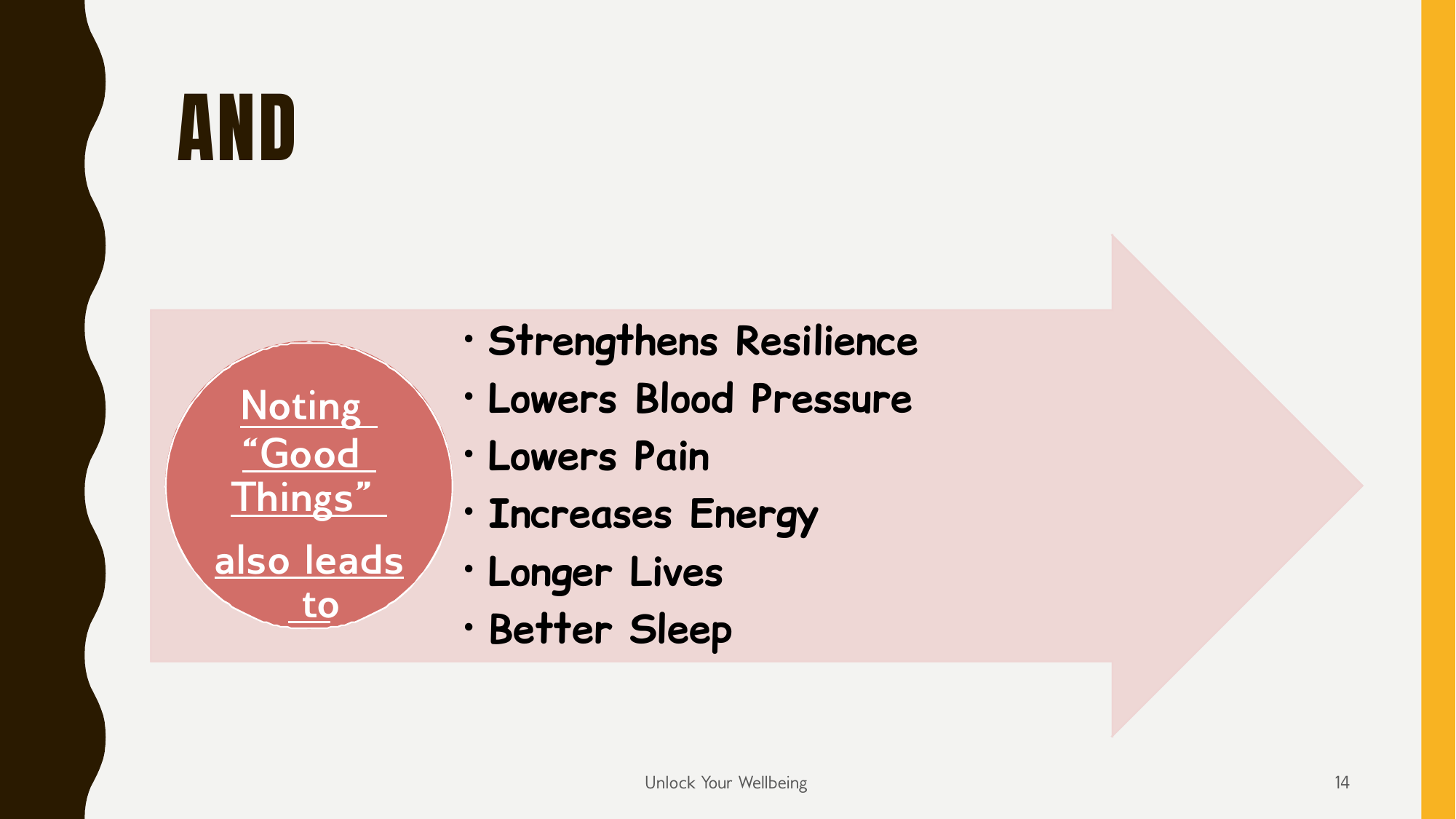

# AND

Strengthens Resilience
Lowers Blood Pressure
Lowers Pain
Increases Energy
Longer Lives
Better Sleep

Noting
“Good

Things”

also leads  to

Unlock Your Wellbeing
14